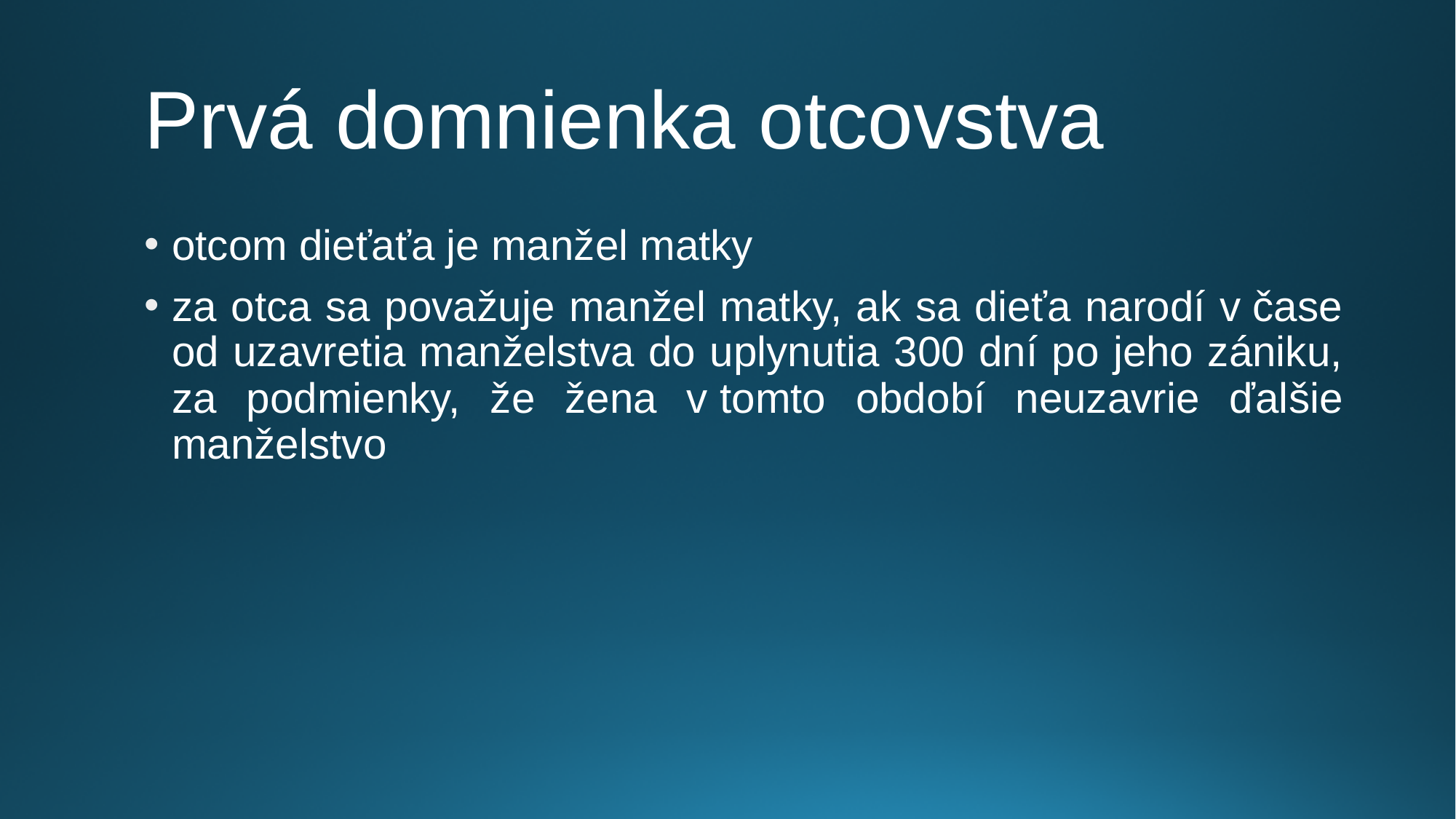

# Prvá domnienka otcovstva
otcom dieťaťa je manžel matky
za otca sa považuje manžel matky, ak sa dieťa narodí v čase od uzavretia manželstva do uplynutia 300 dní po jeho zániku, za podmienky, že žena v tomto období neuzavrie ďalšie manželstvo